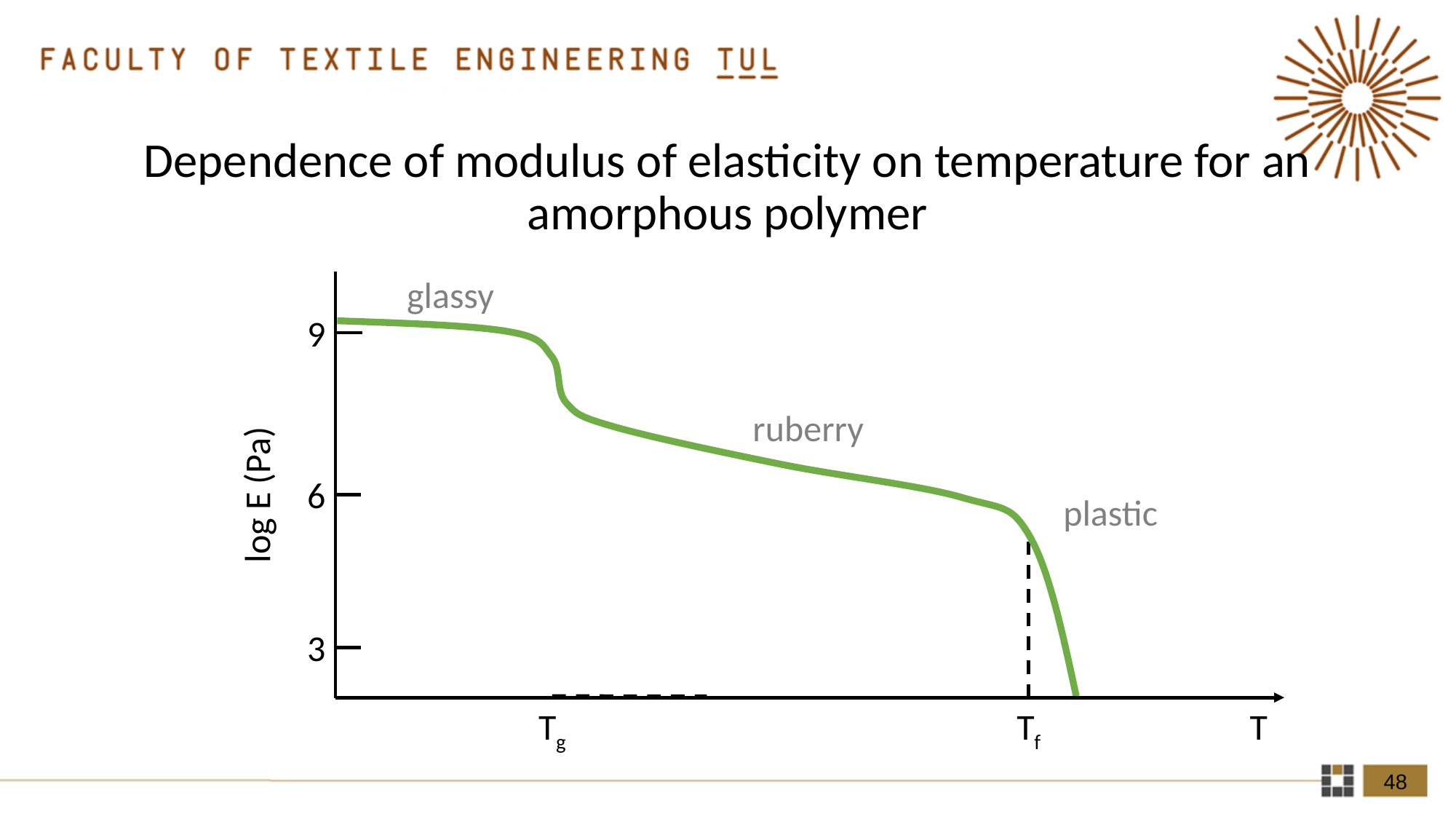

# Dependence of modulus of elasticity on temperature for an amorphous polymer
glassy
9

ruberry
log E (Pa)
6
plastic
3
Tf
T
Tg
48